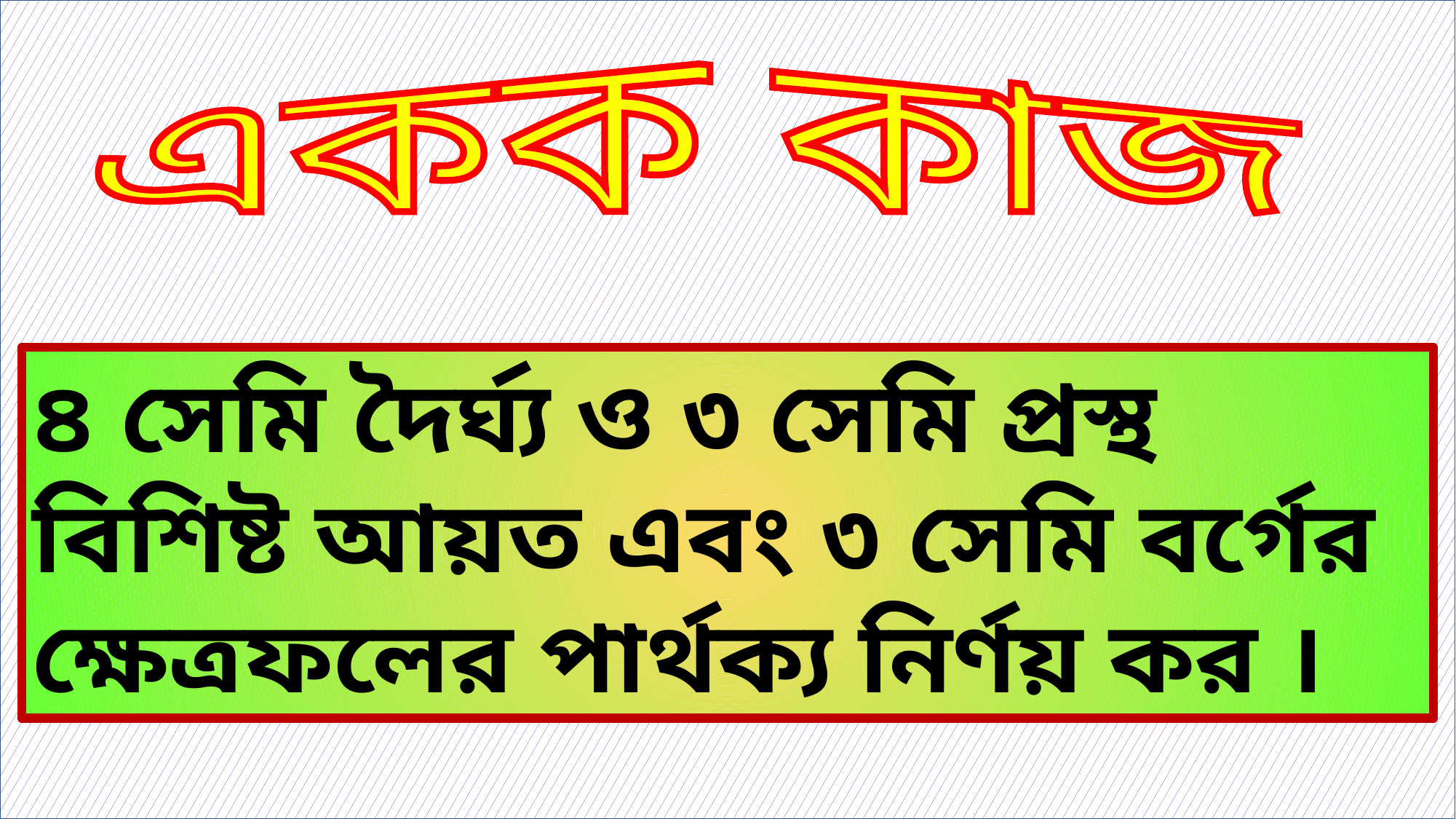

একক কাজ

৪ সেমি দৈর্ঘ্য ও ৩ সেমি প্রস্থ বিশিষ্ট আয়ত এবং ৩ সেমি বর্গের ক্ষেত্রফলের পার্থক্য নির্ণয় কর ।